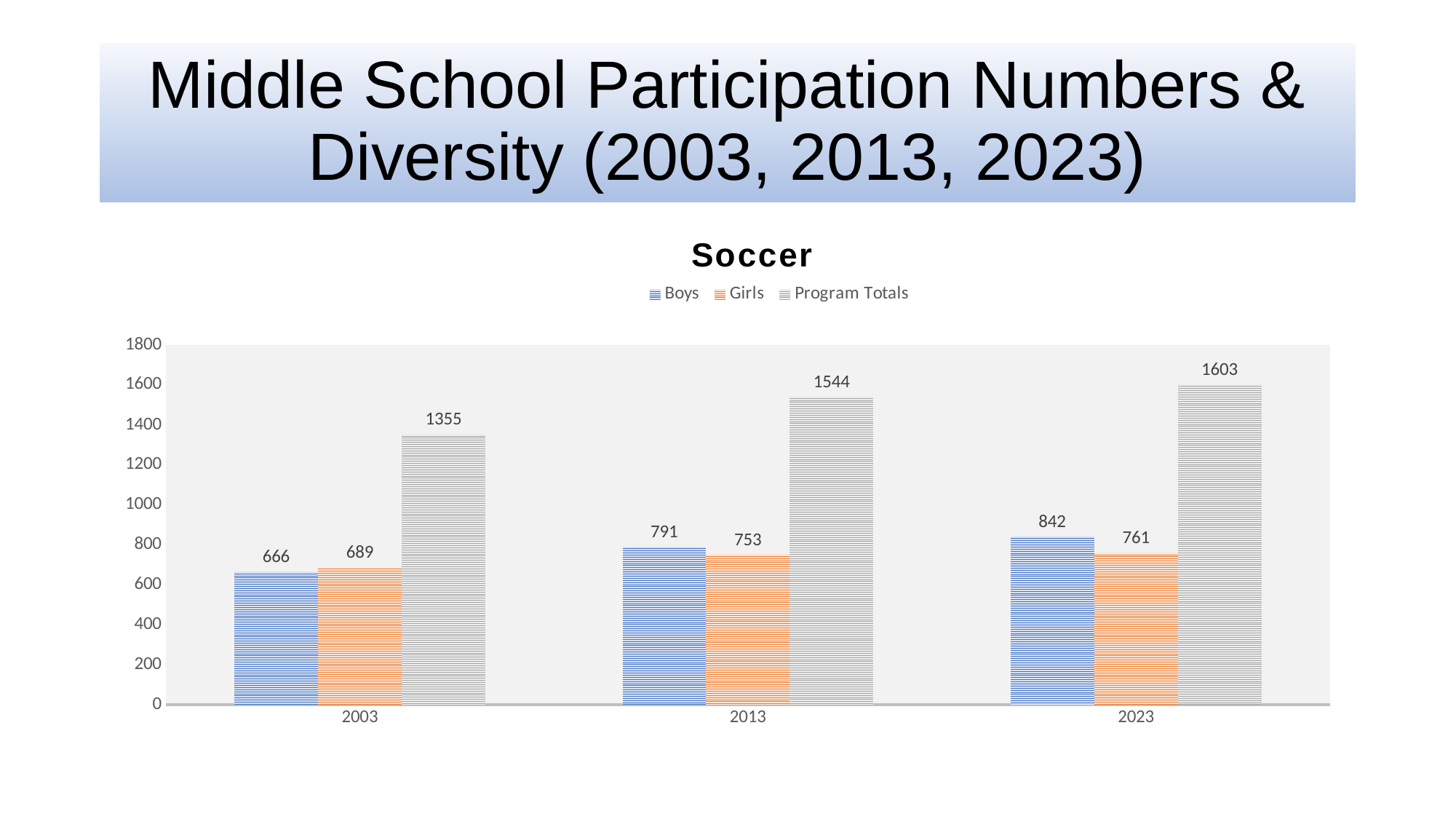

# Middle School Participation Numbers & Diversity (2003, 2013, 2023)

### Chart: Soccer

| Category | Boys | Girls | Program Totals |
|---|---|---|---|
| 2003 | 666.0 | 689.0 | 1355.0 |
| 2013 | 791.0 | 753.0 | 1544.0 |
| 2023 | 842.0 | 761.0 | 1603.0 |